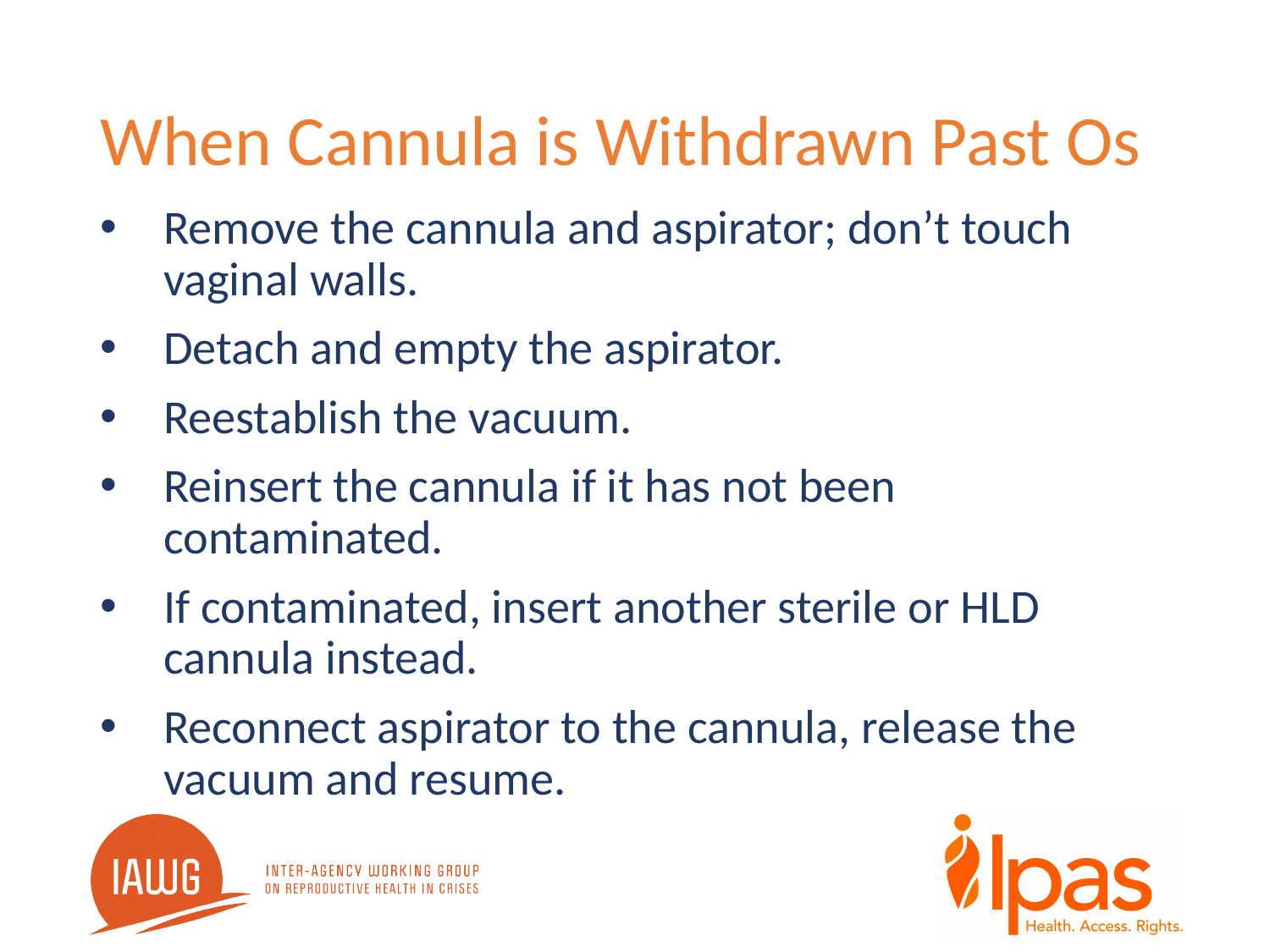

# When Cannula is Withdrawn Past Os
Remove the cannula and aspirator; don’t touch vaginal walls.
Detach and empty the aspirator.
Reestablish the vacuum.
Reinsert the cannula if it has not been contaminated.
If contaminated, insert another sterile or HLD cannula instead.
Reconnect aspirator to the cannula, release the  vacuum and resume.